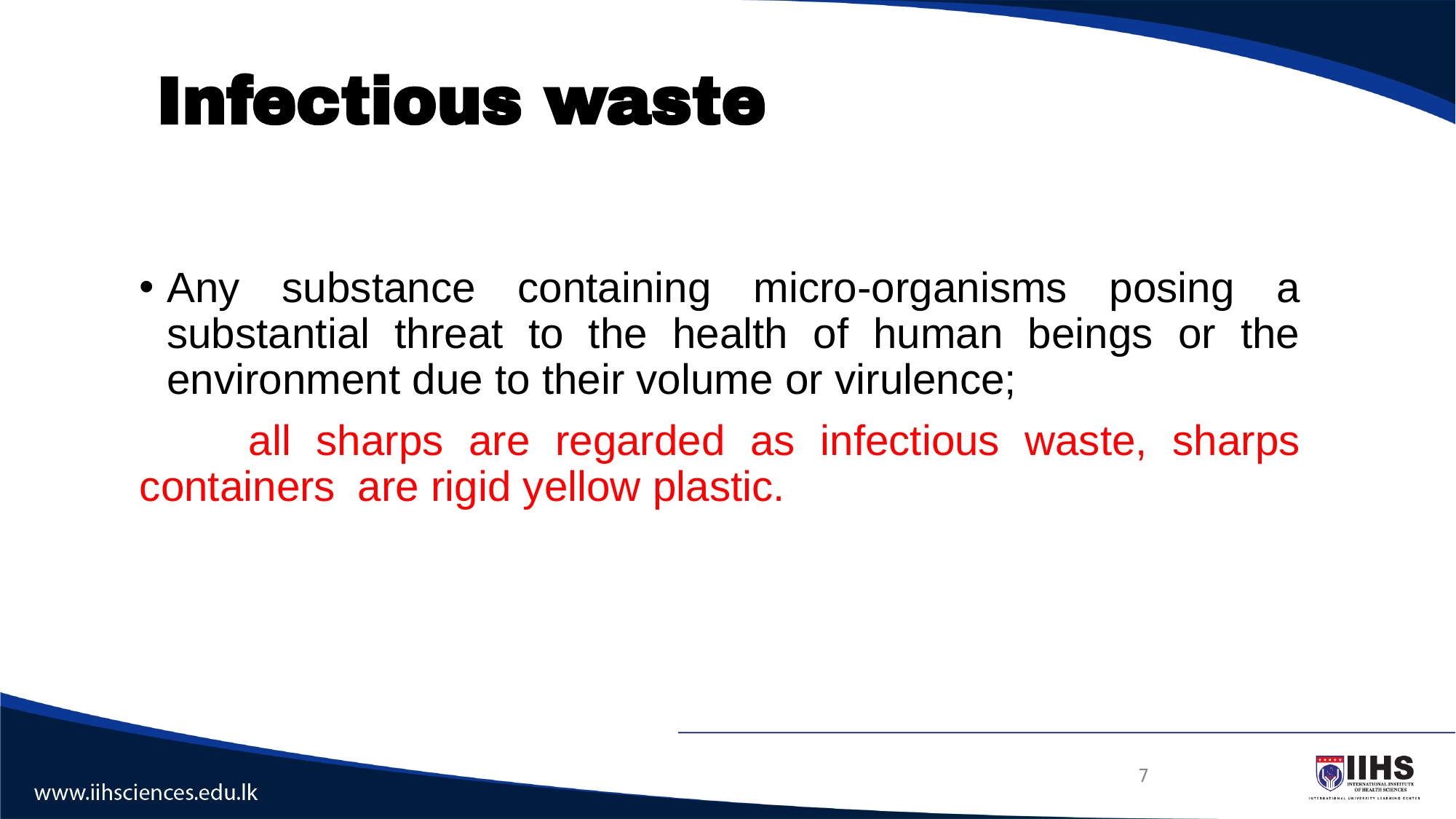

# Infectious waste

Any substance containing micro-organisms posing a substantial threat to the health of human beings or the environment due to their volume or virulence;
	all sharps are regarded as infectious waste, sharps containers 	are rigid yellow plastic.
7